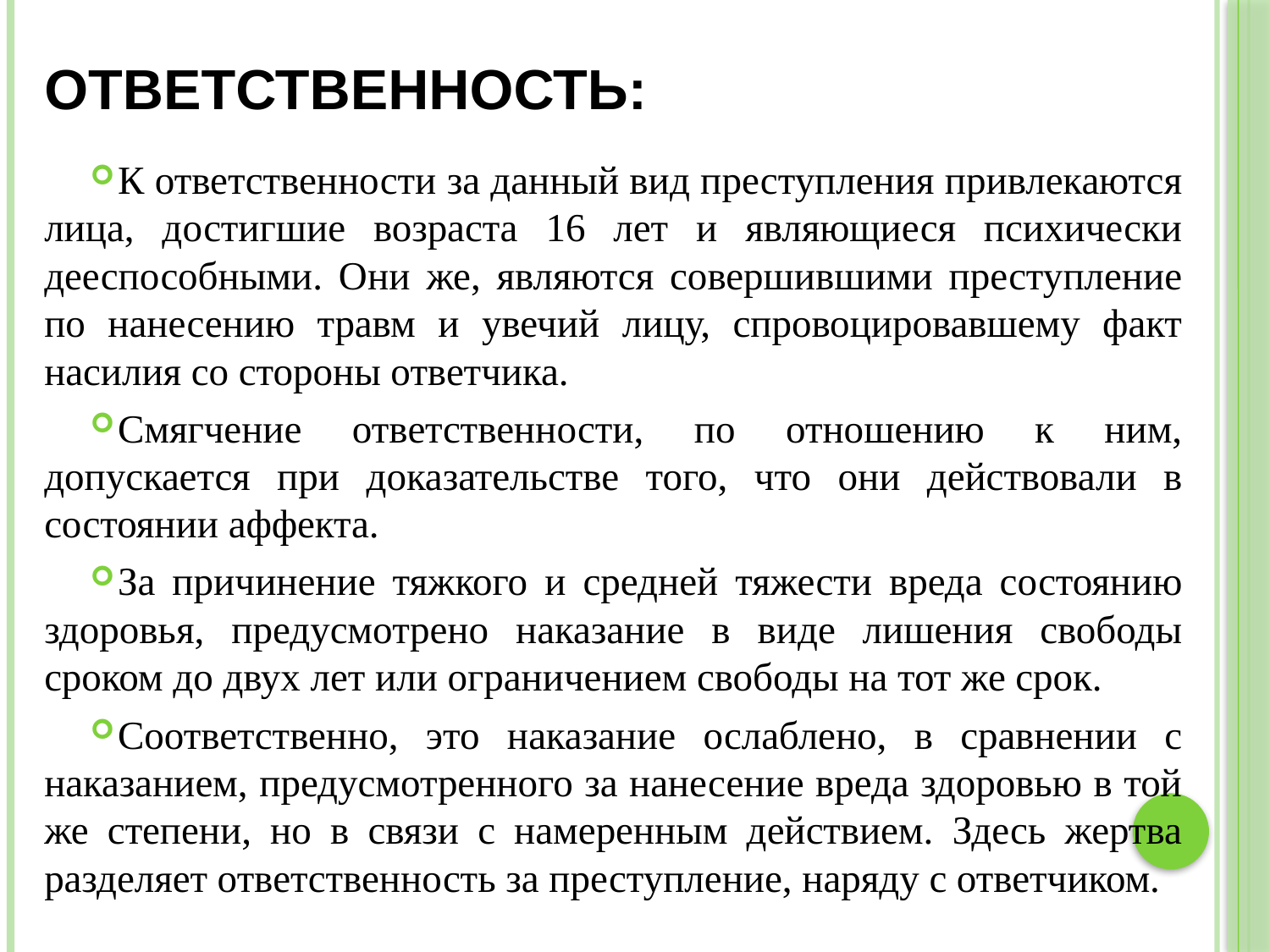

# Ответственность:
К ответственности за данный вид преступления привлекаются лица, достигшие возраста 16 лет и являющиеся психически дееспособными. Они же, являются совершившими преступление по нанесению травм и увечий лицу, спровоцировавшему факт насилия со стороны ответчика.
Смягчение ответственности, по отношению к ним, допускается при доказательстве того, что они действовали в состоянии аффекта.
За причинение тяжкого и средней тяжести вреда состоянию здоровья, предусмотрено наказание в виде лишения свободы сроком до двух лет или ограничением свободы на тот же срок.
Соответственно, это наказание ослаблено, в сравнении с наказанием, предусмотренного за нанесение вреда здоровью в той же степени, но в связи с намеренным действием. Здесь жертва разделяет ответственность за преступление, наряду с ответчиком.